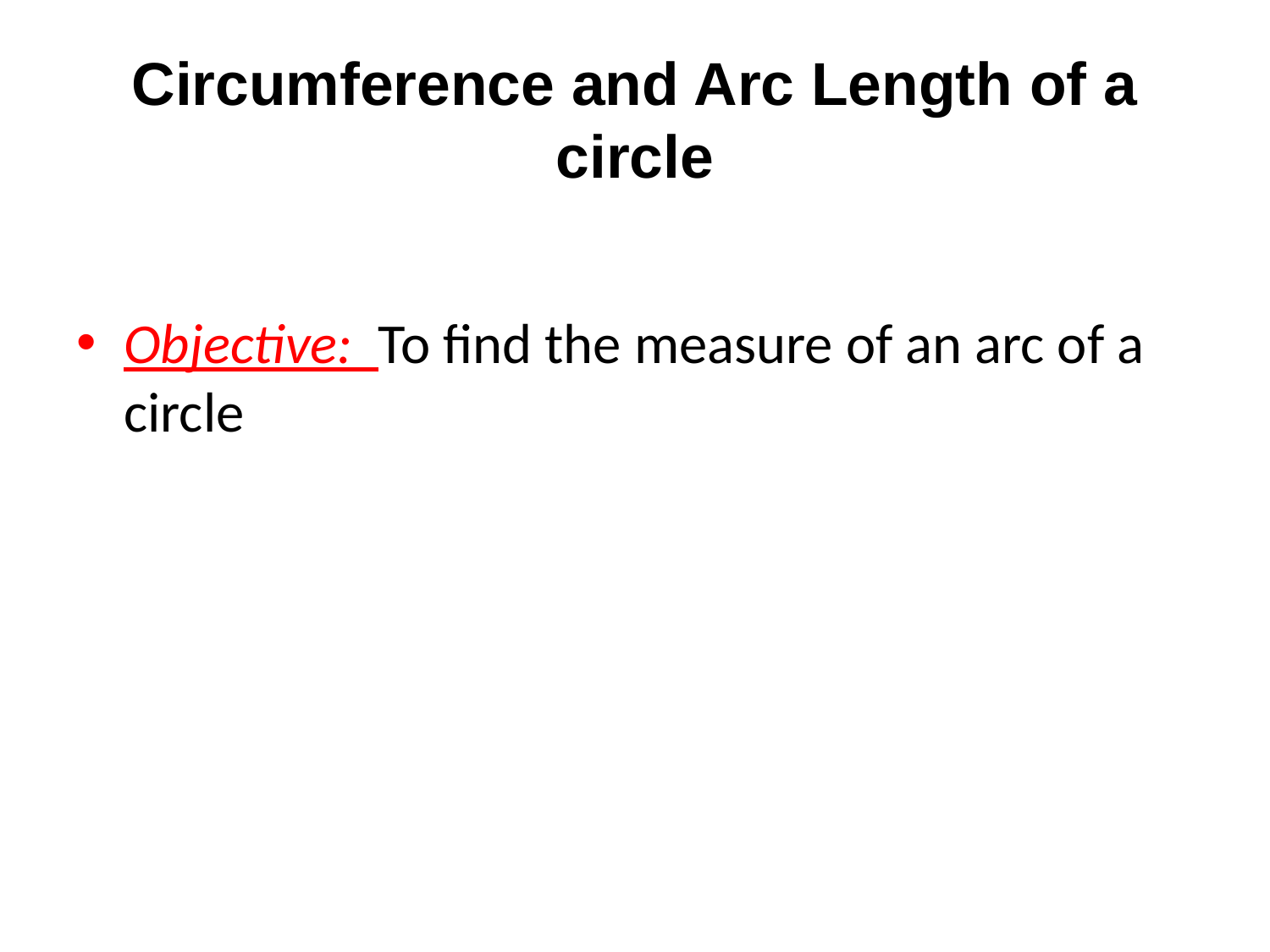

# Circumference and Arc Length of a circle

Objective:  To find the measure of an arc of a circle